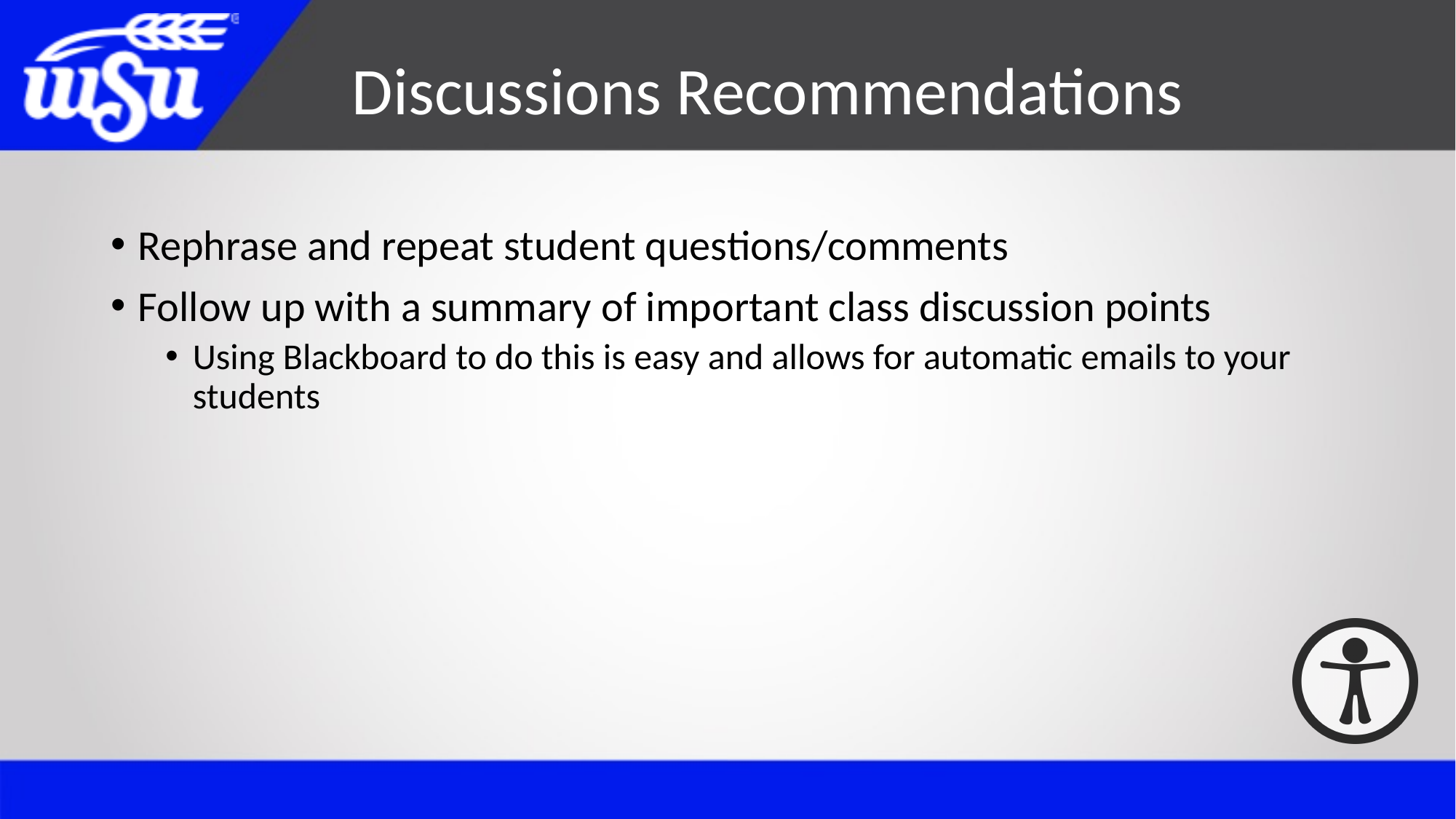

# Discussions Recommendations
Rephrase and repeat student questions/comments
Follow up with a summary of important class discussion points
Using Blackboard to do this is easy and allows for automatic emails to your students